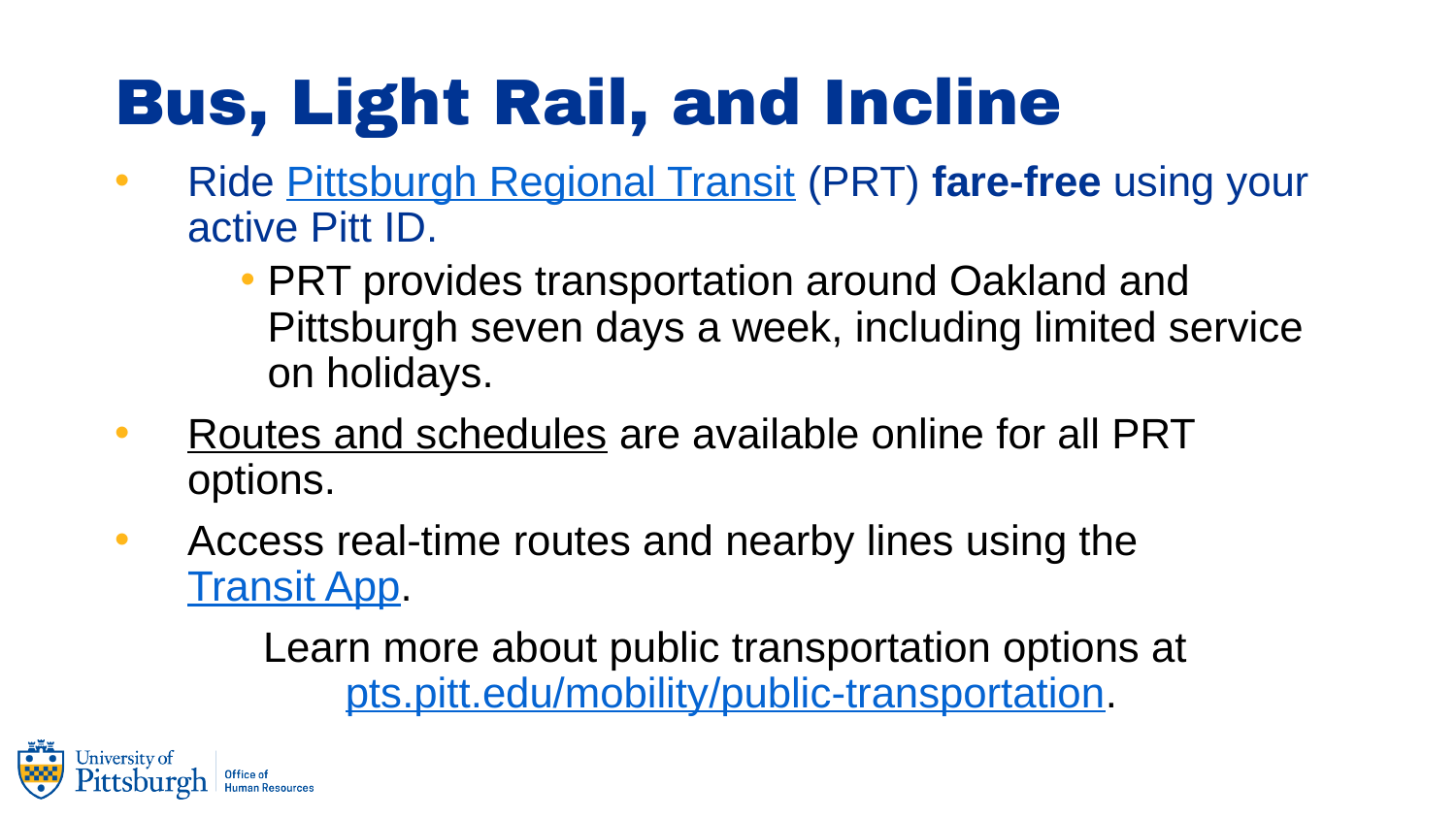

# Bus, Light Rail, and Incline
Ride Pittsburgh Regional Transit (PRT) fare-free using your active Pitt ID.
PRT provides transportation around Oakland and Pittsburgh seven days a week, including limited service on holidays.
Routes and schedules are available online for all PRT options.
Access real-time routes and nearby lines using the Transit App.
Learn more about public transportation options at pts.pitt.edu/mobility/public-transportation.